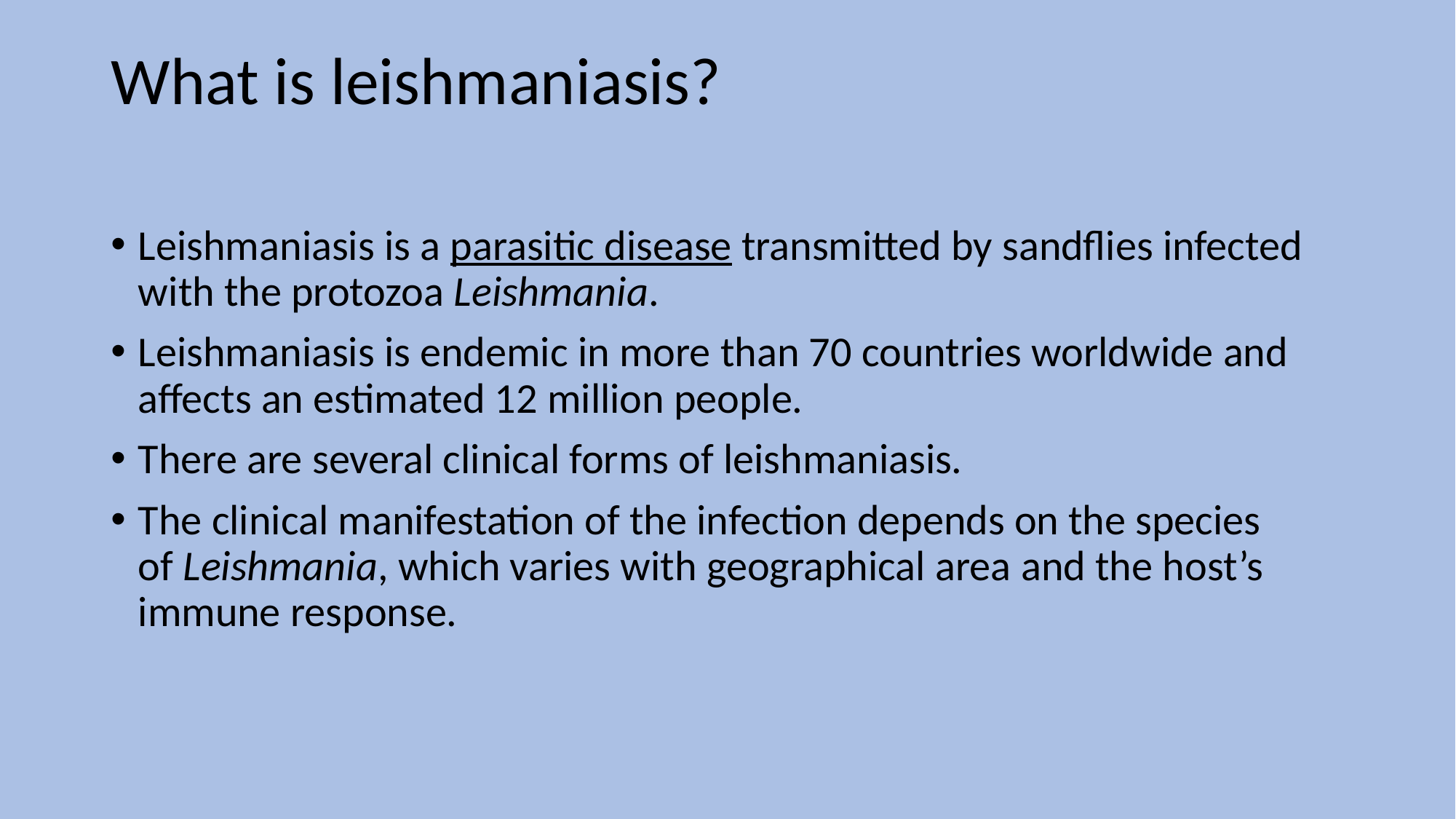

# What is leishmaniasis?
Leishmaniasis is a parasitic disease transmitted by sandflies infected with the protozoa Leishmania.
Leishmaniasis is endemic in more than 70 countries worldwide and affects an estimated 12 million people.
There are several clinical forms of leishmaniasis.
The clinical manifestation of the infection depends on the species of Leishmania, which varies with geographical area and the host’s immune response.